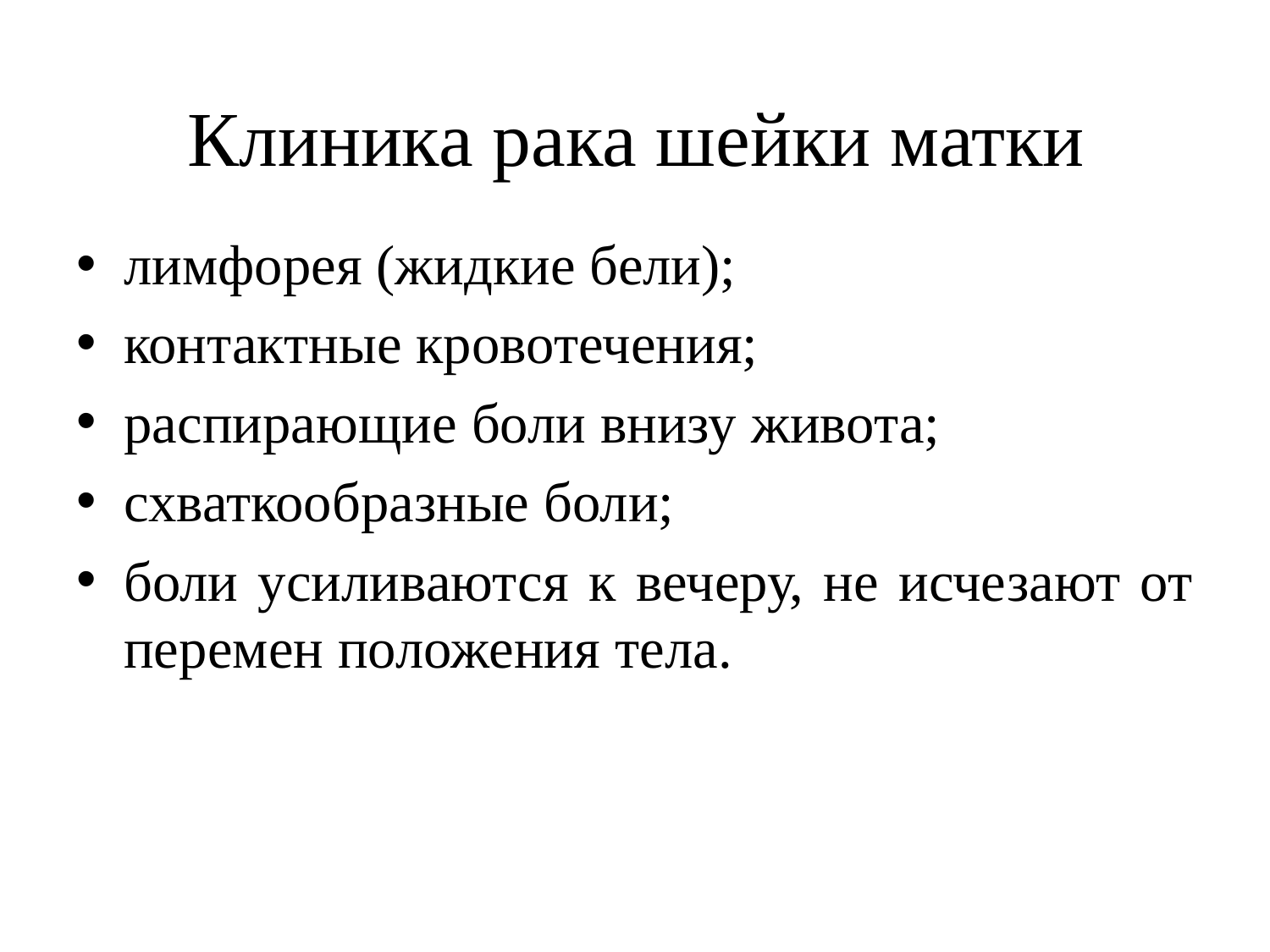

# Клиника рака шейки матки
лимфорея (жидкие бели);
контактные кровотечения;
распирающие боли внизу живота;
схваткообразные боли;
боли усиливаются к вечеру, не исчезают от перемен положения тела.